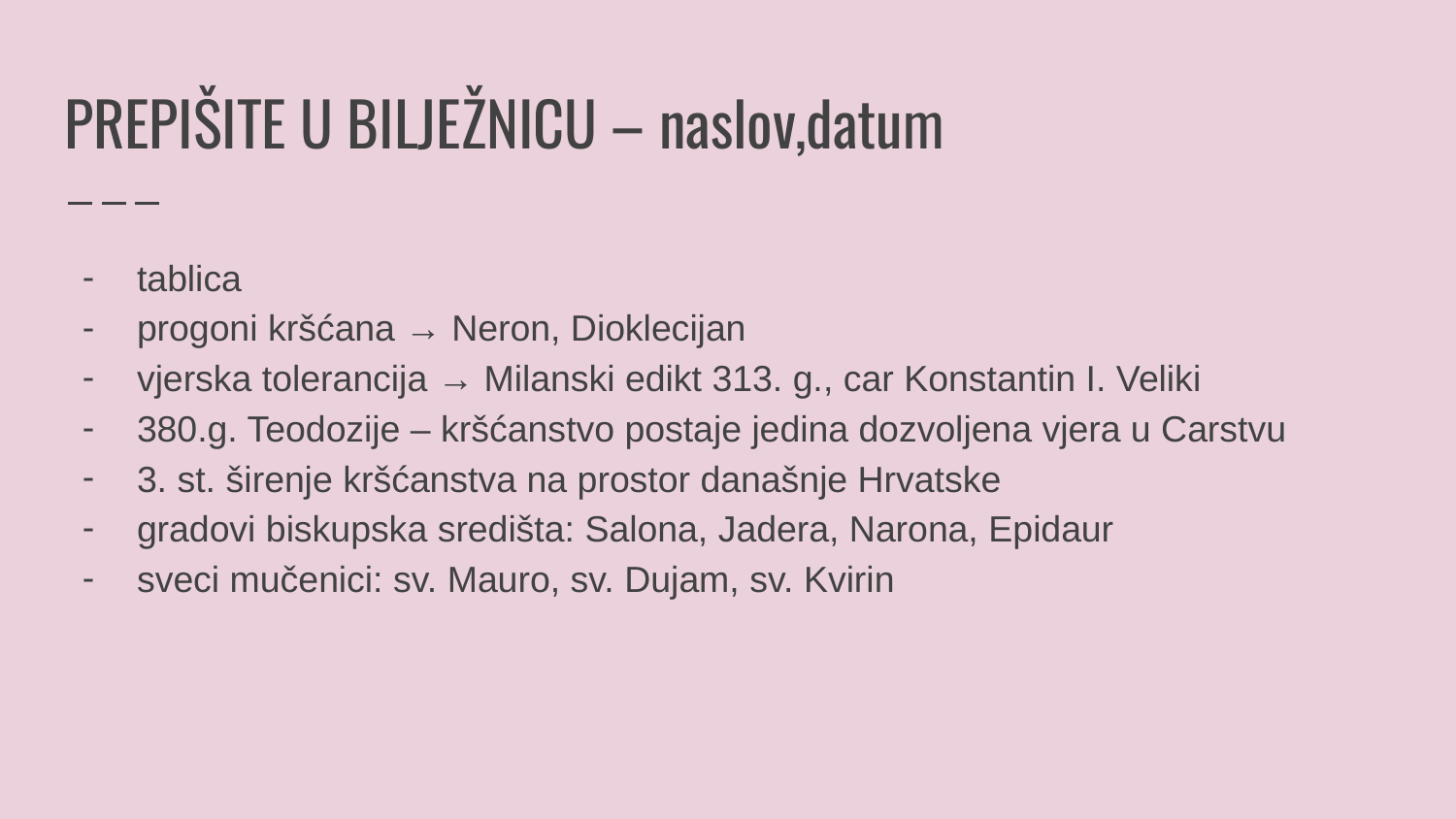

# PREPIŠITE U BILJEŽNICU – naslov,datum
tablica
progoni kršćana → Neron, Dioklecijan
vjerska tolerancija → Milanski edikt 313. g., car Konstantin I. Veliki
380.g. Teodozije – kršćanstvo postaje jedina dozvoljena vjera u Carstvu
3. st. širenje kršćanstva na prostor današnje Hrvatske
gradovi biskupska središta: Salona, Jadera, Narona, Epidaur
sveci mučenici: sv. Mauro, sv. Dujam, sv. Kvirin